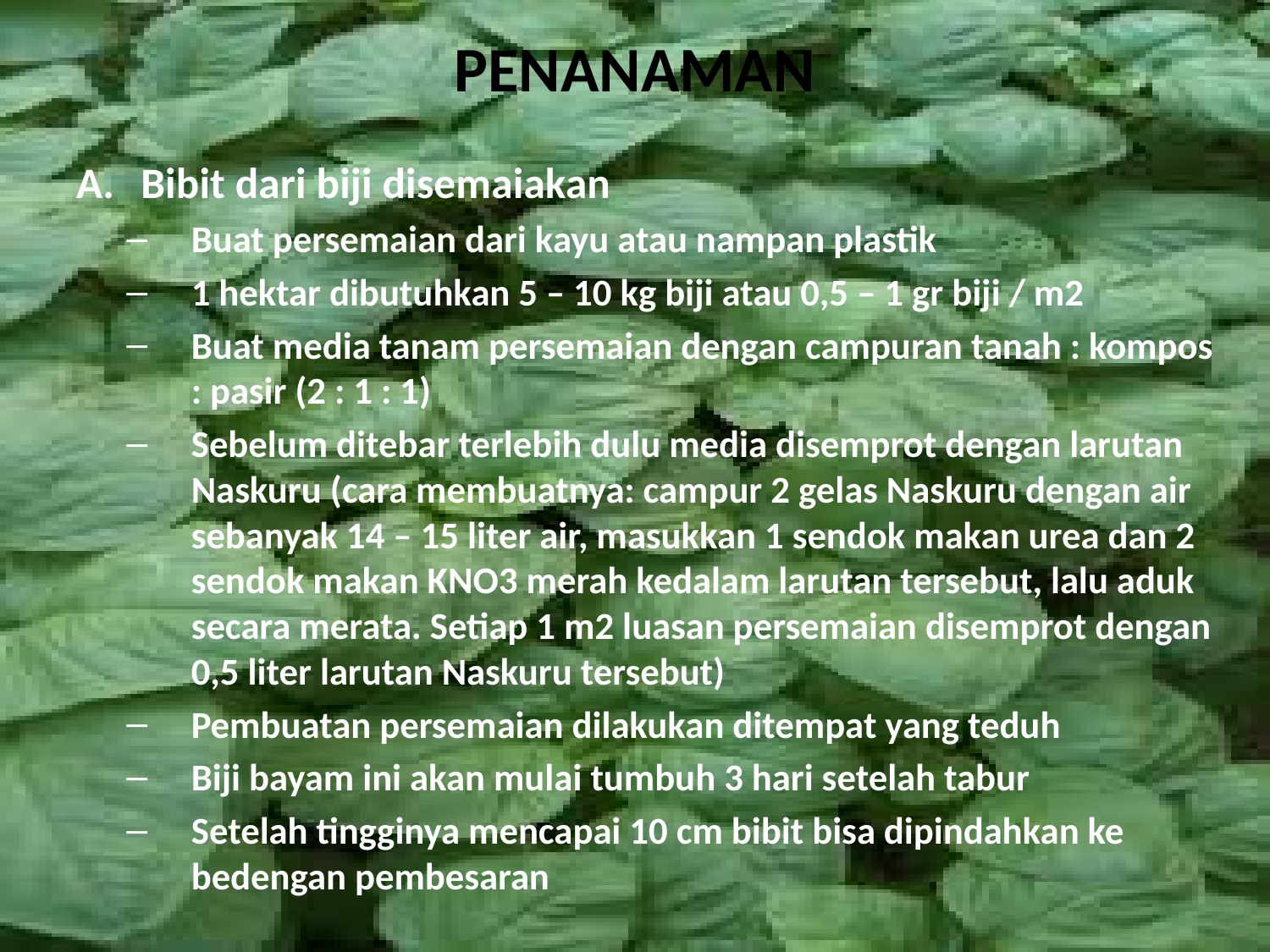

# PENANAMAN
Bibit dari biji disemaiakan
Buat persemaian dari kayu atau nampan plastik
1 hektar dibutuhkan 5 – 10 kg biji atau 0,5 – 1 gr biji / m2
Buat media tanam persemaian dengan campuran tanah : kompos : pasir (2 : 1 : 1)
Sebelum ditebar terlebih dulu media disemprot dengan larutan Naskuru (cara membuatnya: campur 2 gelas Naskuru dengan air sebanyak 14 – 15 liter air, masukkan 1 sendok makan urea dan 2 sendok makan KNO3 merah kedalam larutan tersebut, lalu aduk secara merata. Setiap 1 m2 luasan persemaian disemprot dengan 0,5 liter larutan Naskuru tersebut)
Pembuatan persemaian dilakukan ditempat yang teduh
Biji bayam ini akan mulai tumbuh 3 hari setelah tabur
Setelah tingginya mencapai 10 cm bibit bisa dipindahkan ke bedengan pembesaran